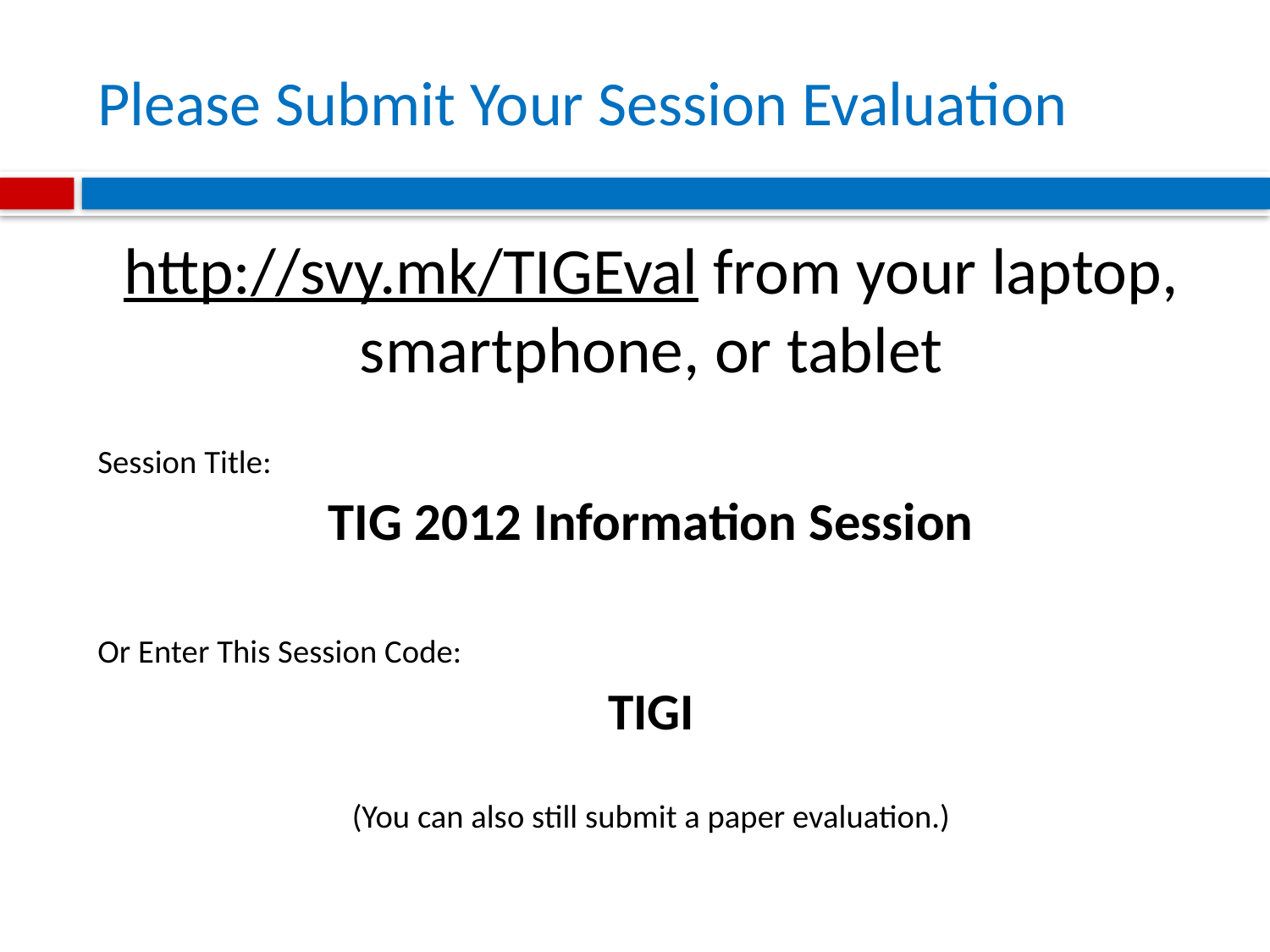

# Please Submit Your Session Evaluation
http://svy.mk/TIGEval from your laptop, smartphone, or tablet

Session Title:
TIG 2012 Information Session

Or Enter This Session Code:
TIGI

(You can also still submit a paper evaluation.)